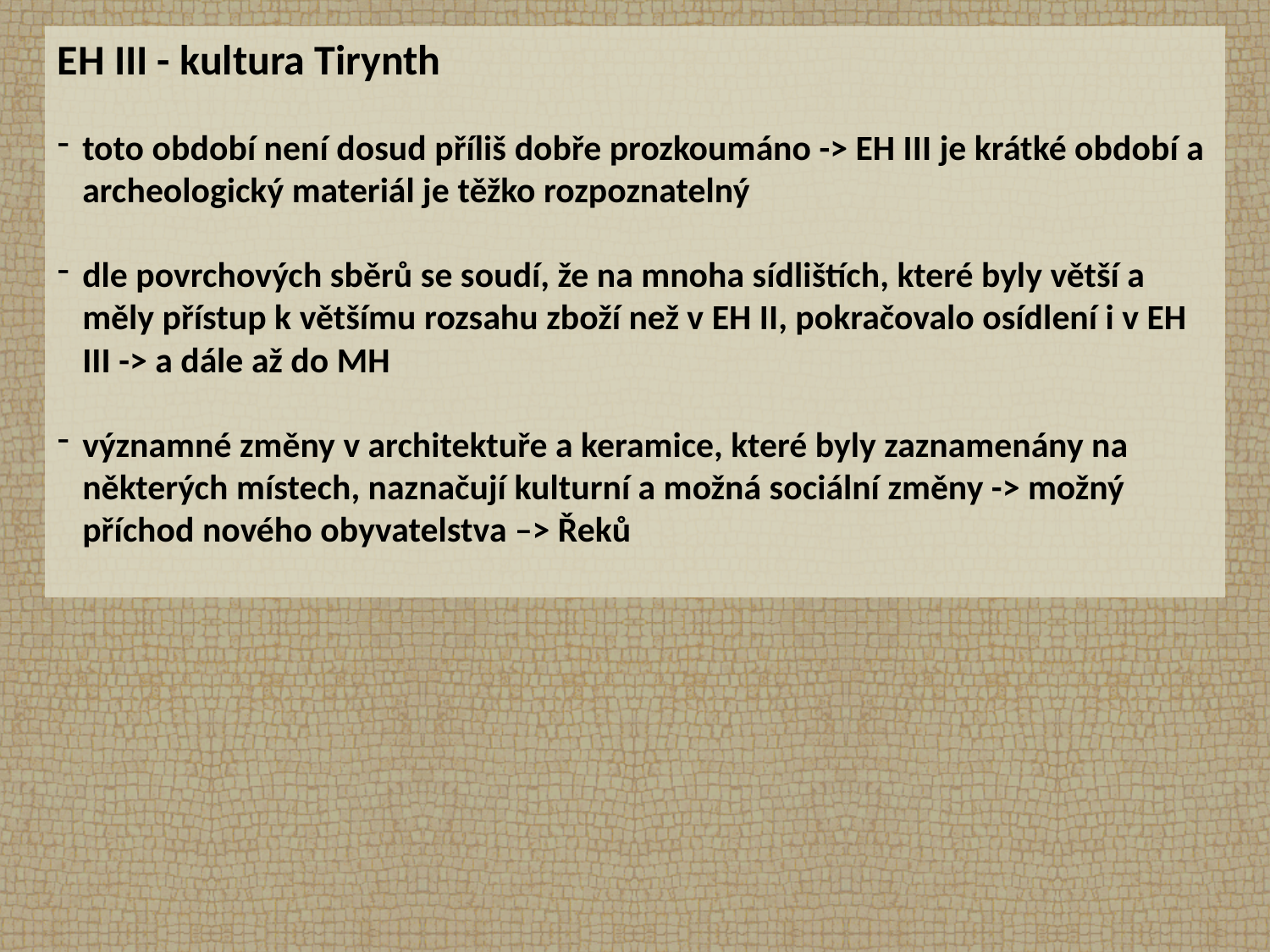

EH III - kultura Tirynth

toto období není dosud příliš dobře prozkoumáno -> EH III je krátké období a archeologický materiál je těžko rozpoznatelný

dle povrchových sběrů se soudí, že na mnoha sídlištích, které byly větší a měly přístup k většímu rozsahu zboží než v EH II, pokračovalo osídlení i v EH III -> a dále až do MH

významné změny v architektuře a keramice, které byly zaznamenány na některých místech, naznačují kulturní a možná sociální změny -> možný příchod nového obyvatelstva –> Řeků